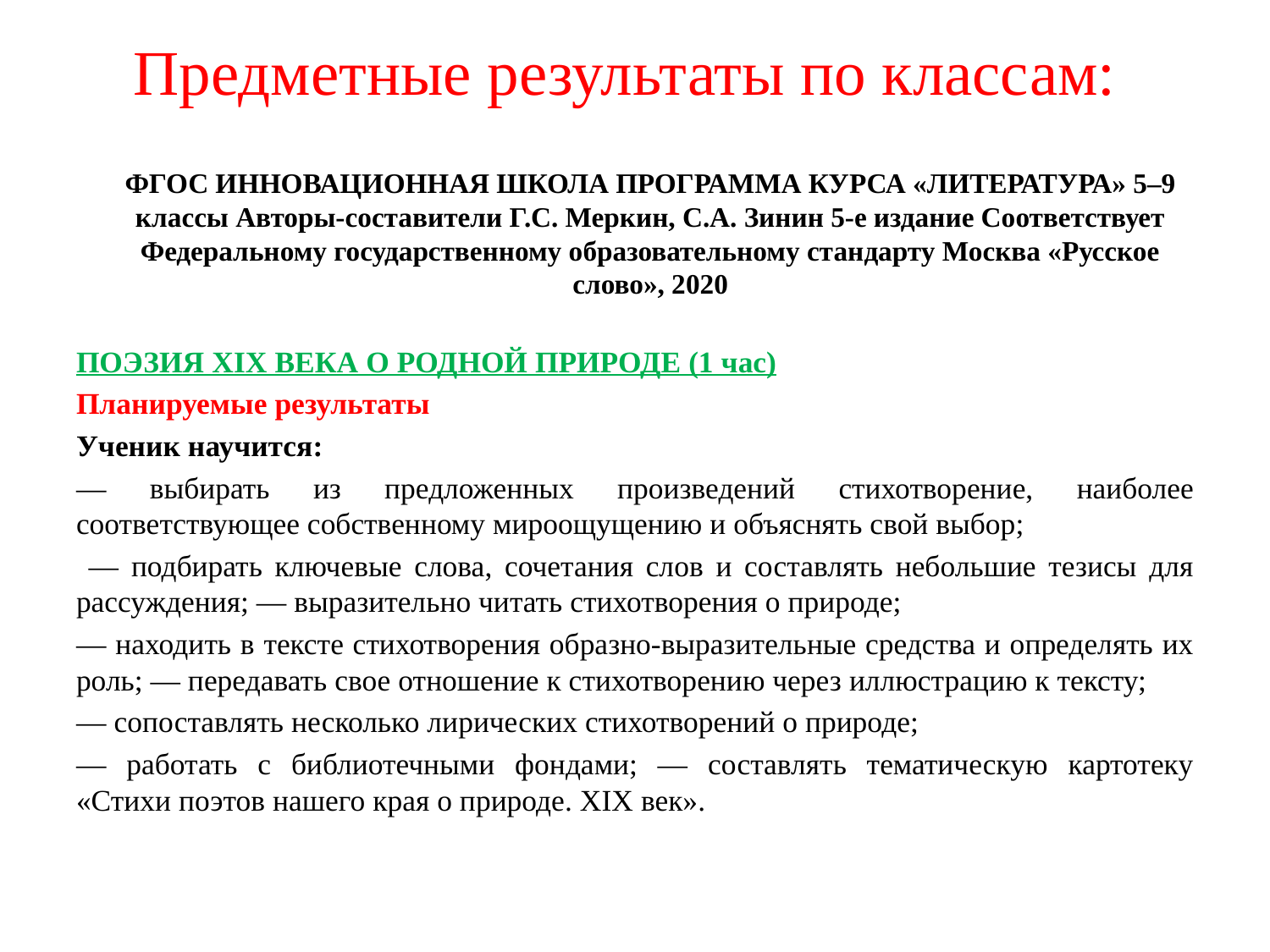

# Предметные результаты по классам:

ФГОС ИННОВАЦИОННАЯ ШКОЛА ПРОГРАММА КУРСА «ЛИТЕРАТУРА» 5–9 классы Авторы-составители Г.С. Меркин, С.А. Зинин 5-е издание Соответствует Федеральному государственному образовательному стандарту Москва «Русское слово», 2020

ПОЭЗИЯ XIX ВЕКА О РОДНОЙ ПРИРОДЕ (1 час)
Планируемые результаты
Ученик научится:
— выбирать из предложенных произведений стихотворение, наиболее соответствующее собственному мироощущению и объяснять свой выбор;
 — подбирать ключевые слова, сочетания слов и составлять небольшие тезисы для рассуждения; — выразительно читать стихотворения о природе;
— находить в тексте стихотворения образно-выразительные средства и определять их роль; — передавать свое отношение к стихотворению через иллюстрацию к тексту;
— сопоставлять несколько лирических стихотворений о природе;
— работать с библиотечными фондами; — составлять тематическую картотеку «Стихи поэтов нашего края о природе. XIX век».